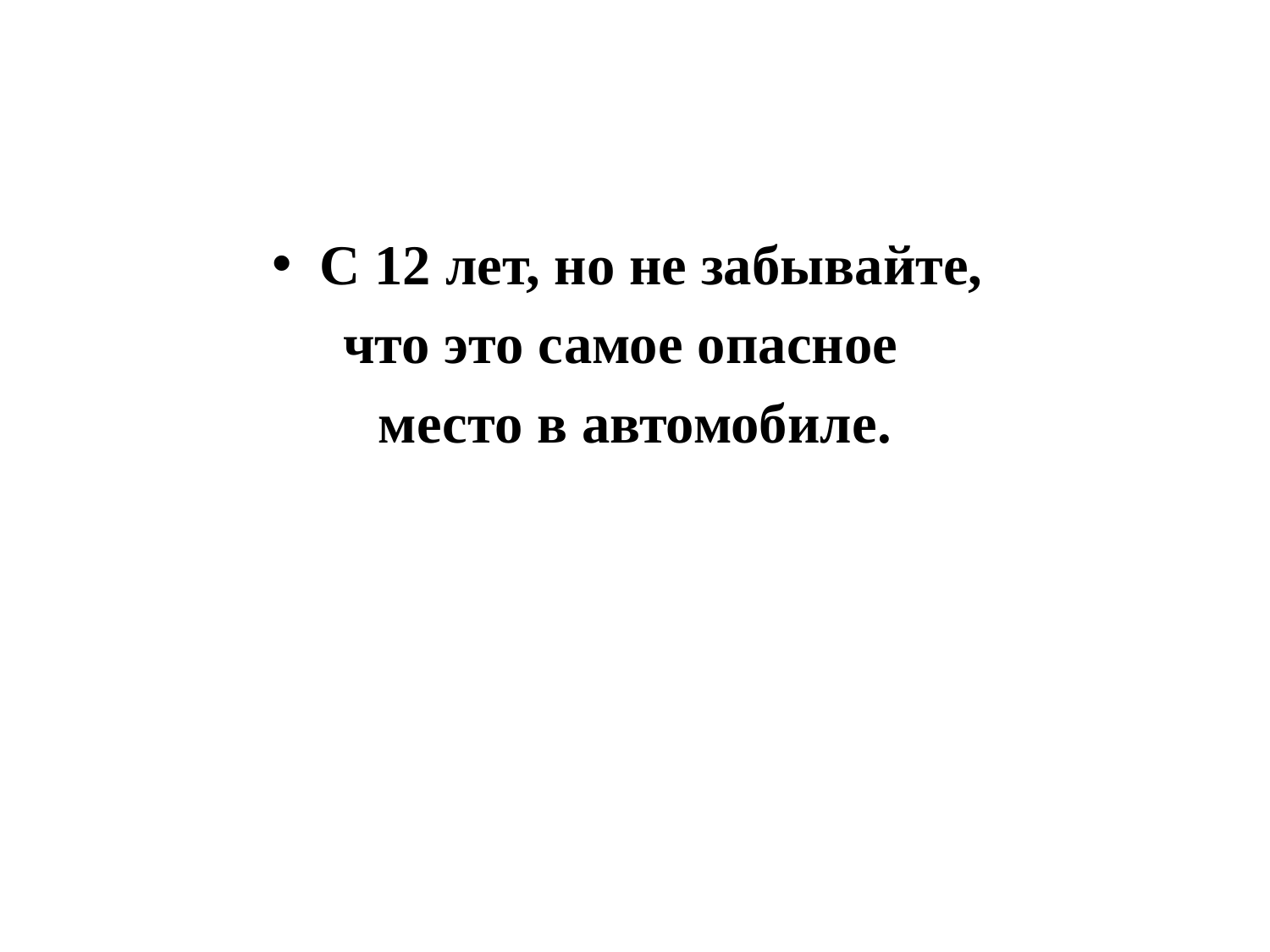

С 12 лет, но не забывайте,
что это самое опасное
место в автомобиле.